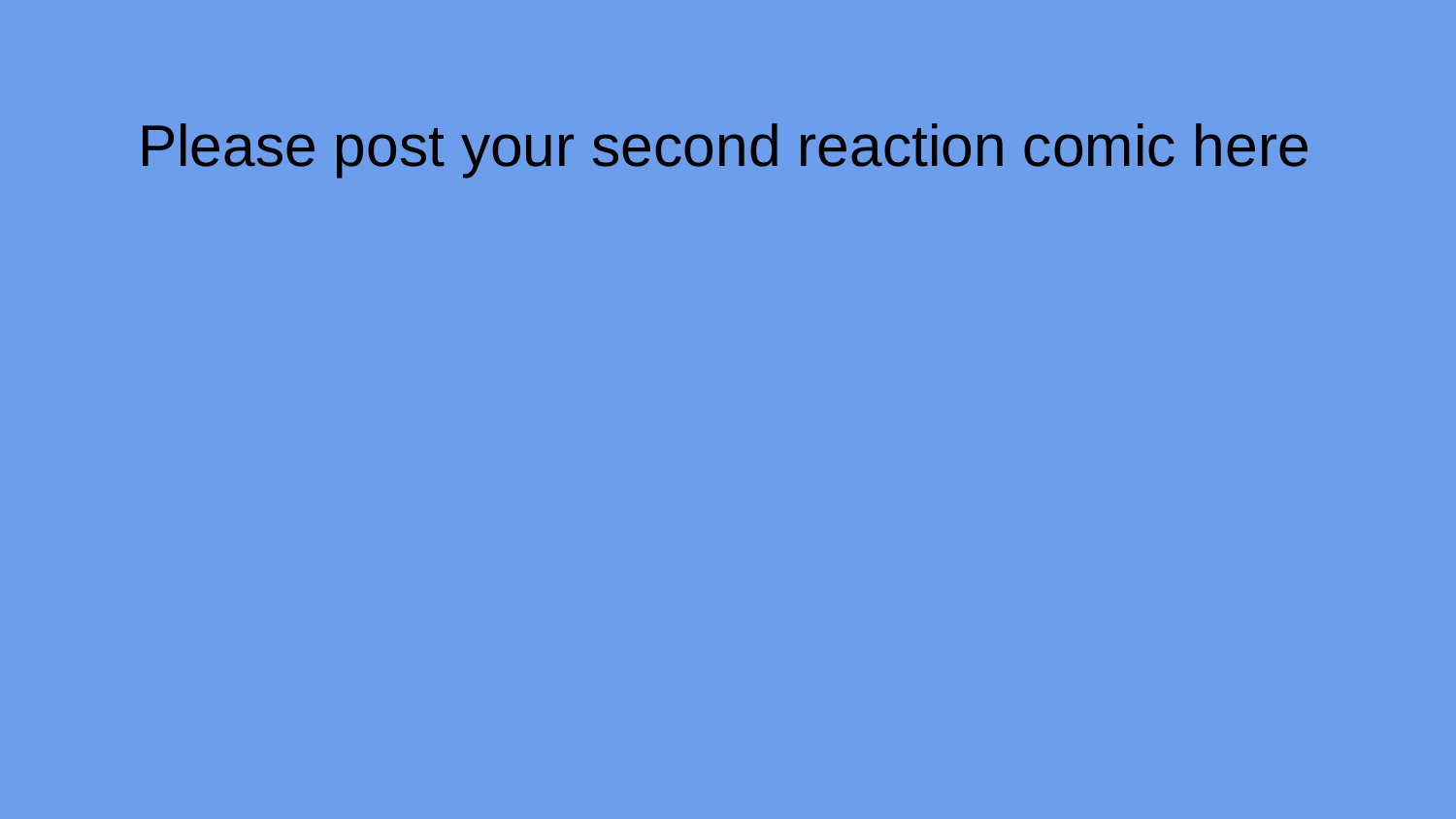

Please post your second reaction comic here